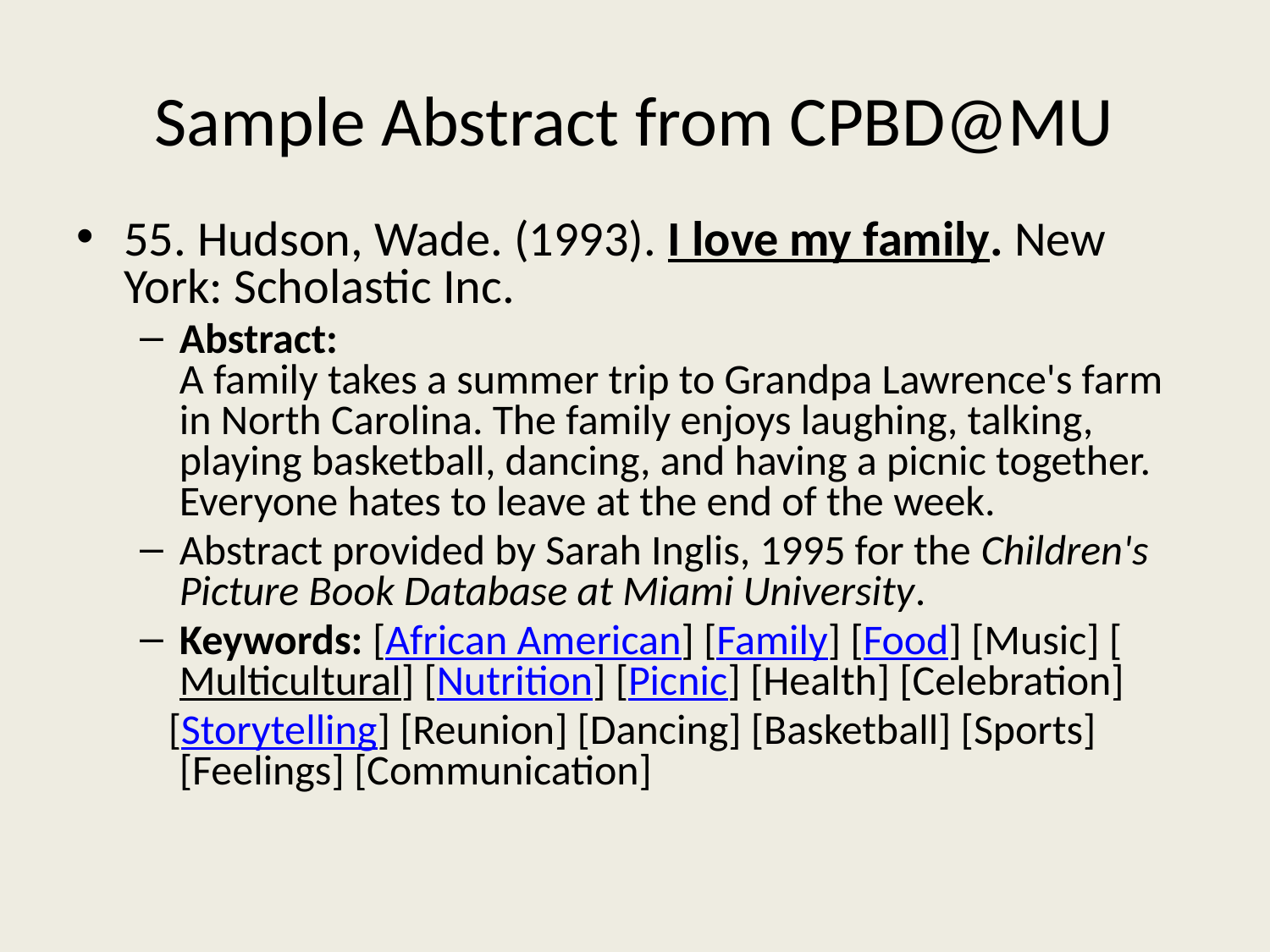

# Sample Abstract from CPBD@MU
55. Hudson, Wade. (1993). I love my family. New York: Scholastic Inc.
Abstract:
A family takes a summer trip to Grandpa Lawrence's farm in North Carolina. The family enjoys laughing, talking, playing basketball, dancing, and having a picnic together. Everyone hates to leave at the end of the week.
Abstract provided by Sarah Inglis, 1995 for the Children's Picture Book Database at Miami University.
Keywords: [African American] [Family] [Food] [Music] [Multicultural] [Nutrition] [Picnic] [Health] [Celebration]
   [Storytelling] [Reunion] [Dancing] [Basketball] [Sports] [Feelings] [Communication]